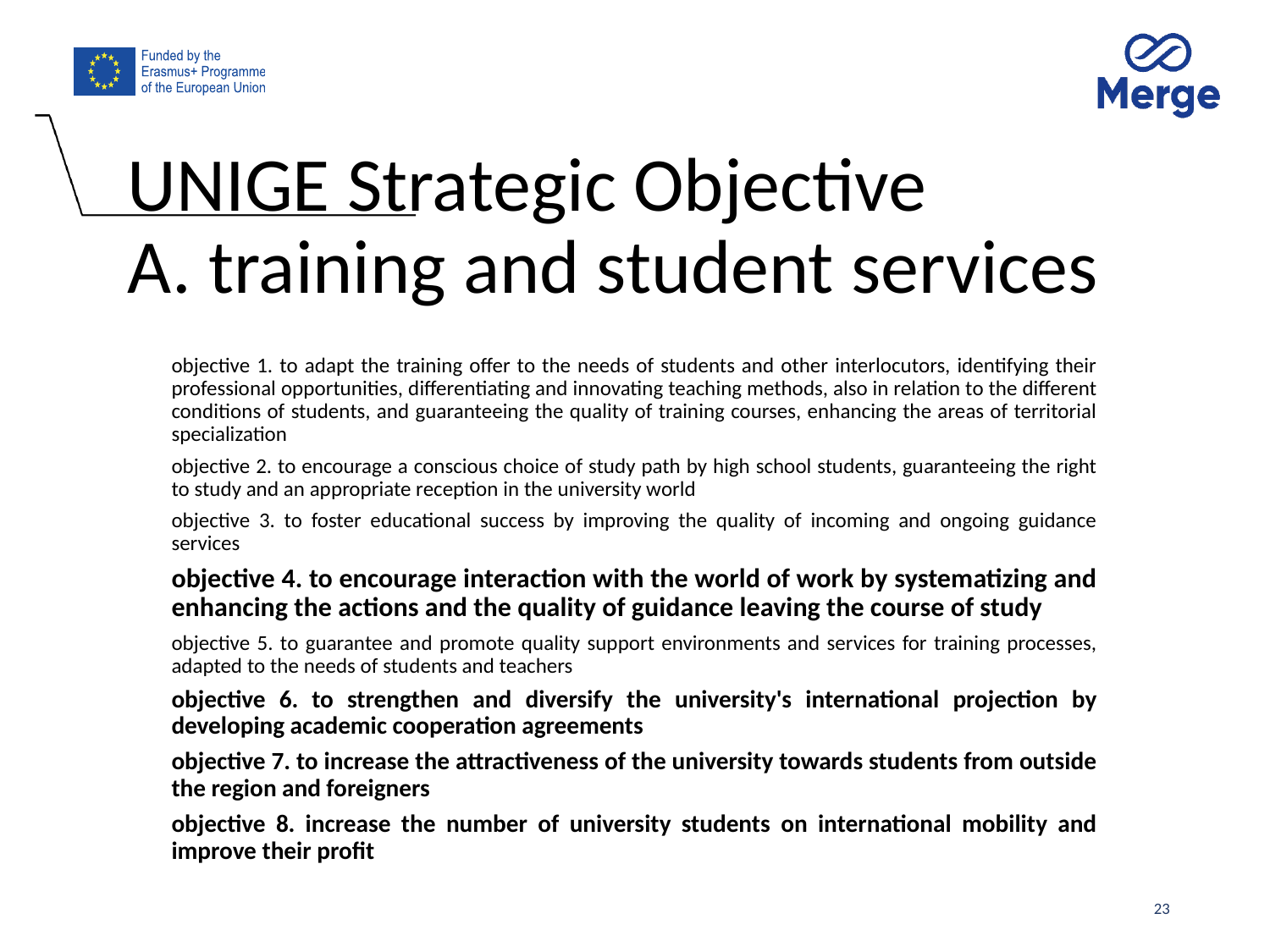

# UNIGE Strategic Objective A. training and student services

objective 1. to adapt the training offer to the needs of students and other interlocutors, identifying their professional opportunities, differentiating and innovating teaching methods, also in relation to the different conditions of students, and guaranteeing the quality of training courses, enhancing the areas of territorial specialization
objective 2. to encourage a conscious choice of study path by high school students, guaranteeing the right to study and an appropriate reception in the university world
objective 3. to foster educational success by improving the quality of incoming and ongoing guidance services
objective 4. to encourage interaction with the world of work by systematizing and enhancing the actions and the quality of guidance leaving the course of study
objective 5. to guarantee and promote quality support environments and services for training processes, adapted to the needs of students and teachers
objective 6. to strengthen and diversify the university's international projection by developing academic cooperation agreements
objective 7. to increase the attractiveness of the university towards students from outside the region and foreigners
objective 8. increase the number of university students on international mobility and improve their profit
23